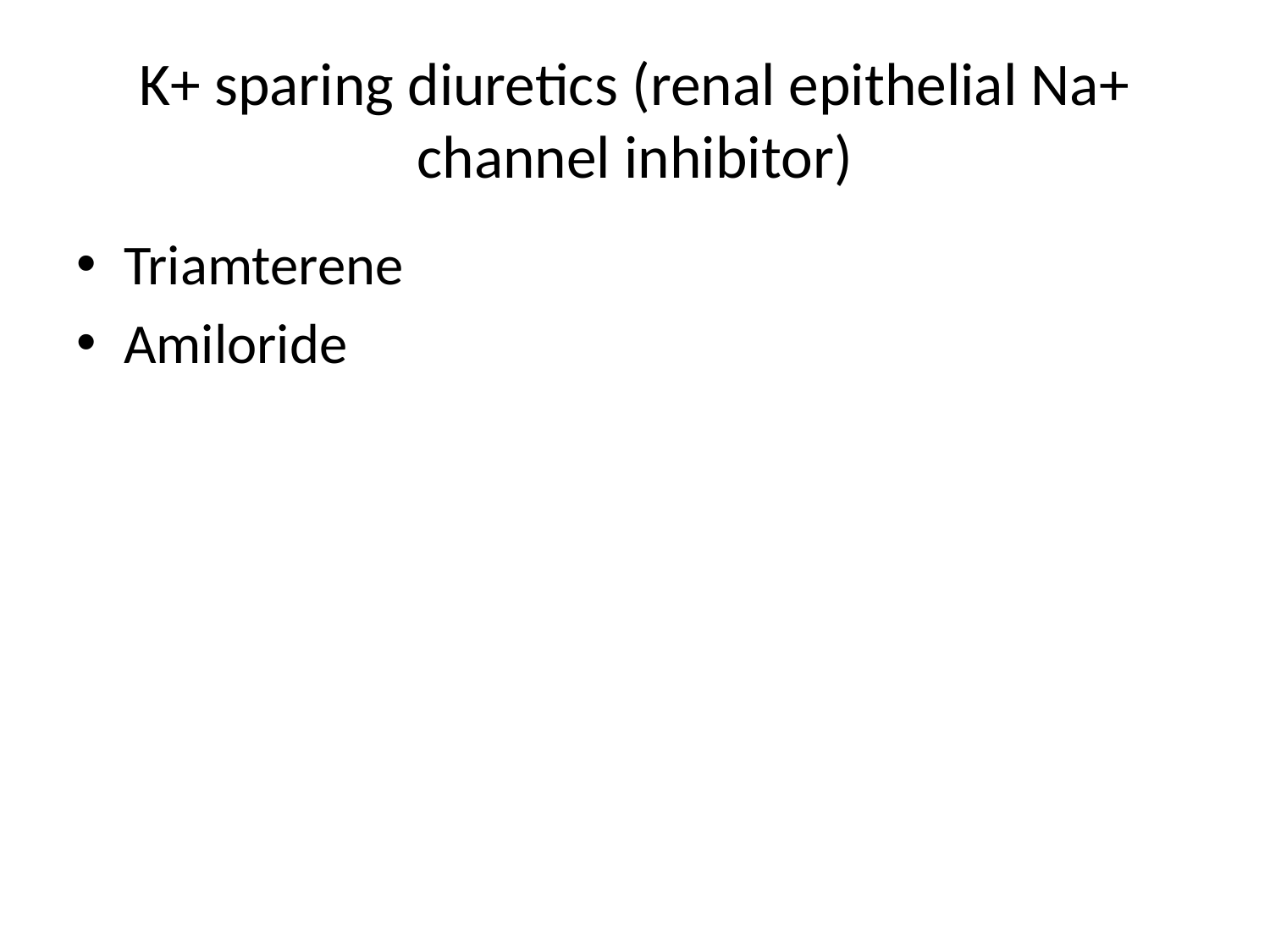

# K+ sparing diuretics (renal epithelial Na+ channel inhibitor)
Triamterene
Amiloride